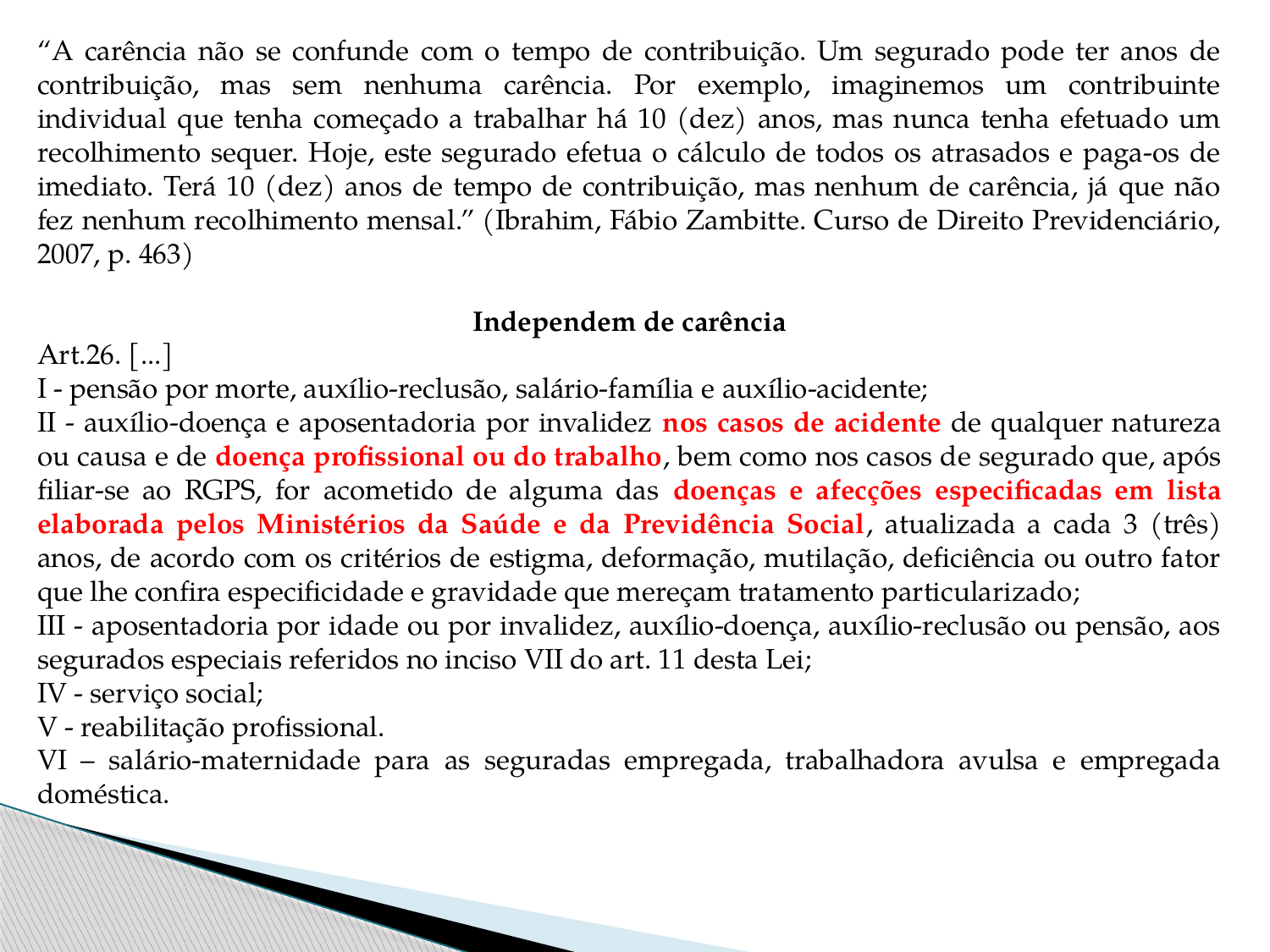

“A carência não se confunde com o tempo de contribuição. Um segurado pode ter anos de contribuição, mas sem nenhuma carência. Por exemplo, imaginemos um contribuinte individual que tenha começado a trabalhar há 10 (dez) anos, mas nunca tenha efetuado um recolhimento sequer. Hoje, este segurado efetua o cálculo de todos os atrasados e paga-os de imediato. Terá 10 (dez) anos de tempo de contribuição, mas nenhum de carência, já que não fez nenhum recolhimento mensal.” (Ibrahim, Fábio Zambitte. Curso de Direito Previdenciário, 2007, p. 463)

Independem de carência
Art.26. [...]
I - pensão por morte, auxílio-reclusão, salário-família e auxílio-acidente;
II - auxílio-doença e aposentadoria por invalidez nos casos de acidente de qualquer natureza ou causa e de doença profissional ou do trabalho, bem como nos casos de segurado que, após filiar-se ao RGPS, for acometido de alguma das doenças e afecções especificadas em lista elaborada pelos Ministérios da Saúde e da Previdência Social, atualizada a cada 3 (três) anos, de acordo com os critérios de estigma, deformação, mutilação, deficiência ou outro fator que lhe confira especificidade e gravidade que mereçam tratamento particularizado;
III - aposentadoria por idade ou por invalidez, auxílio-doença, auxílio-reclusão ou pensão, aos segurados especiais referidos no inciso VII do art. 11 desta Lei;
IV - serviço social;
V - reabilitação profissional.
VI – salário-maternidade para as seguradas empregada, trabalhadora avulsa e empregada doméstica.